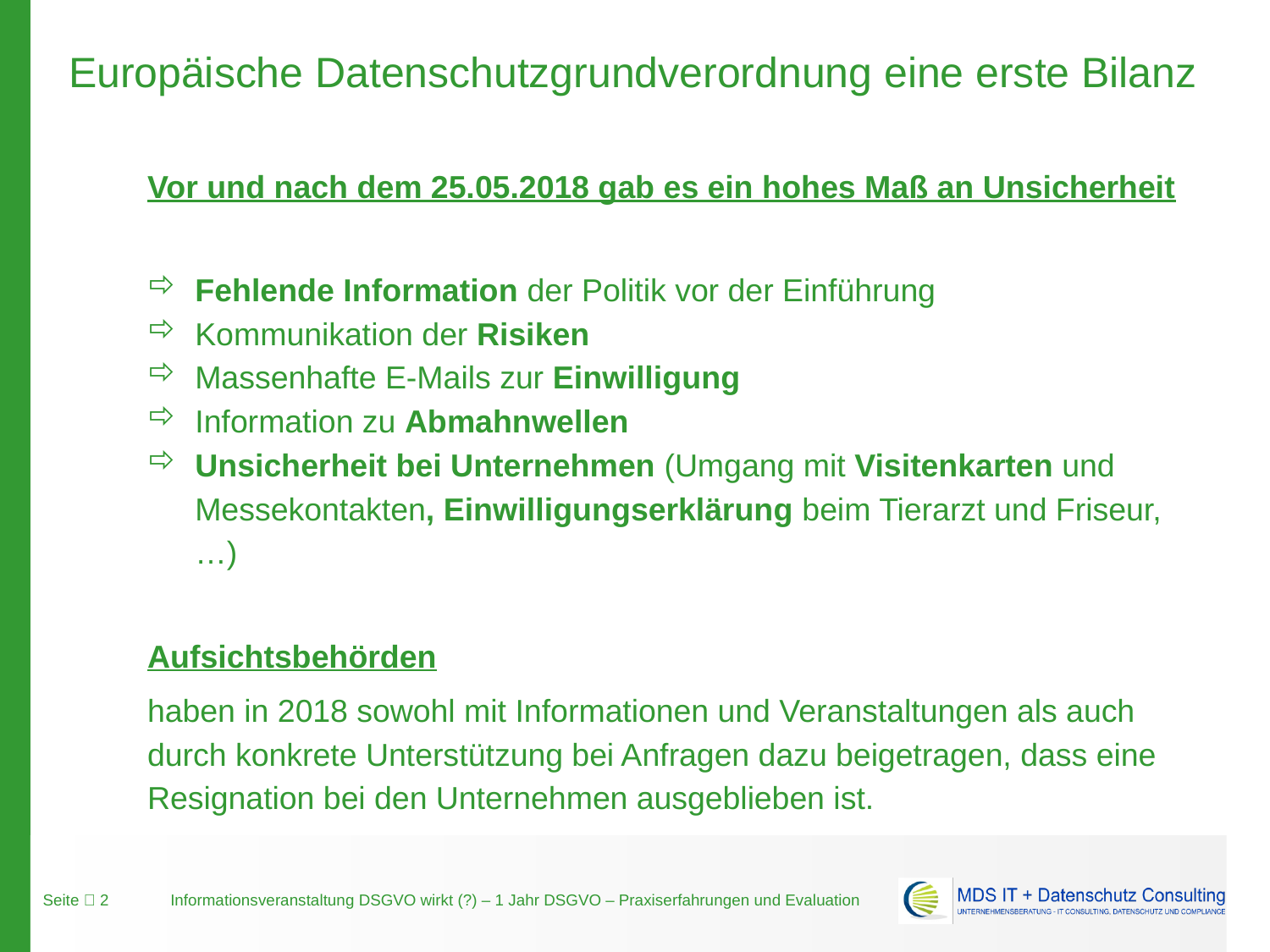

Vor und nach dem 25.05.2018 gab es ein hohes Maß an Unsicherheit

Fehlende Information der Politik vor der Einführung
Kommunikation der Risiken
Massenhafte E-Mails zur Einwilligung
Information zu Abmahnwellen
Unsicherheit bei Unternehmen (Umgang mit Visitenkarten und Messekontakten, Einwilligungserklärung beim Tierarzt und Friseur, …)

Aufsichtsbehörden
haben in 2018 sowohl mit Informationen und Veranstaltungen als auch durch konkrete Unterstützung bei Anfragen dazu beigetragen, dass eine Resignation bei den Unternehmen ausgeblieben ist.